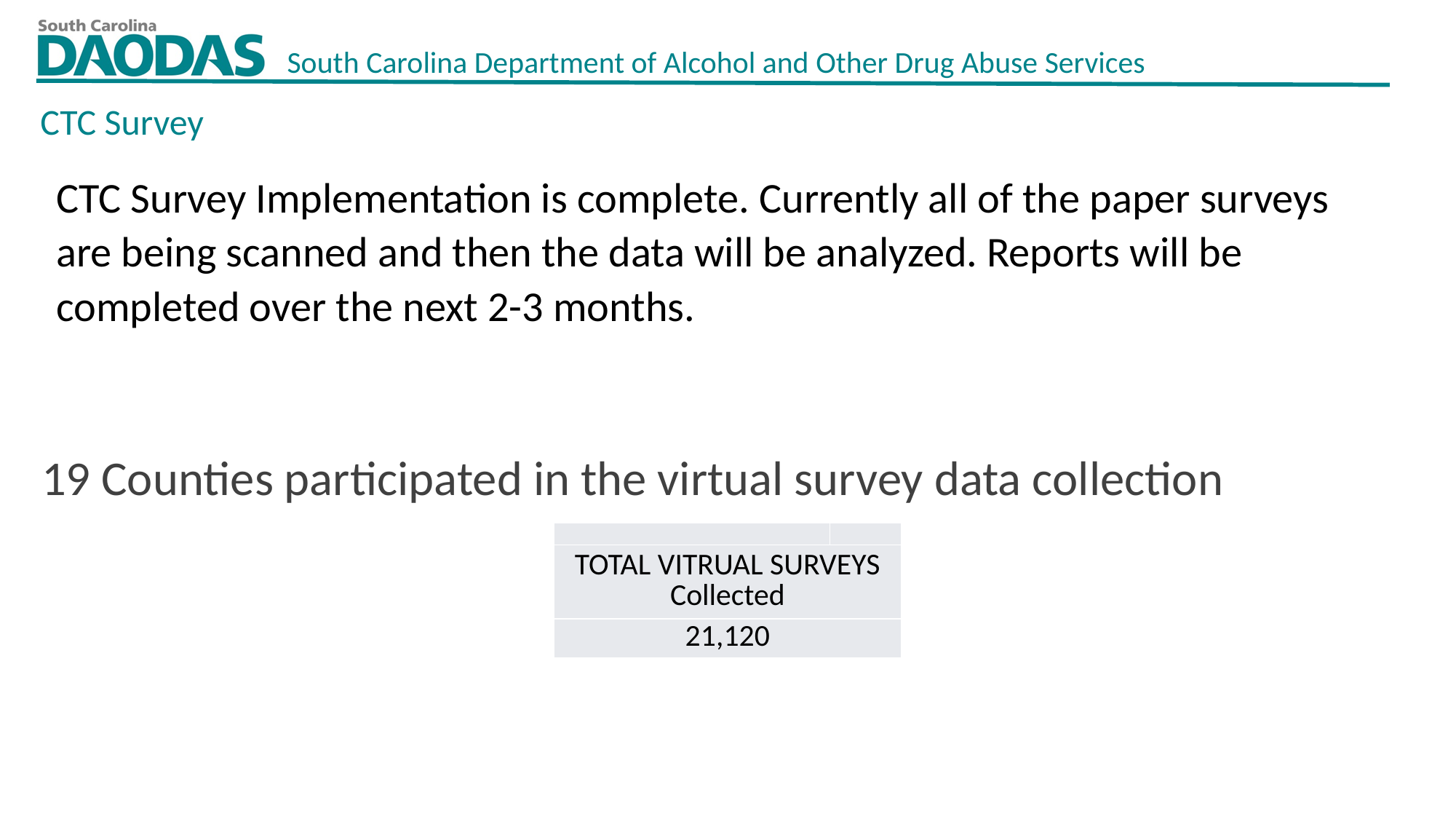

CTC Survey
CTC Survey Implementation is complete. Currently all of the paper surveys are being scanned and then the data will be analyzed. Reports will be completed over the next 2-3 months.

19 Counties participated in the virtual survey data collection
|  |  |
| --- | --- |
| TOTAL VITRUAL SURVEYS Collected |  |
| 21,120 |  |
5/6/2022